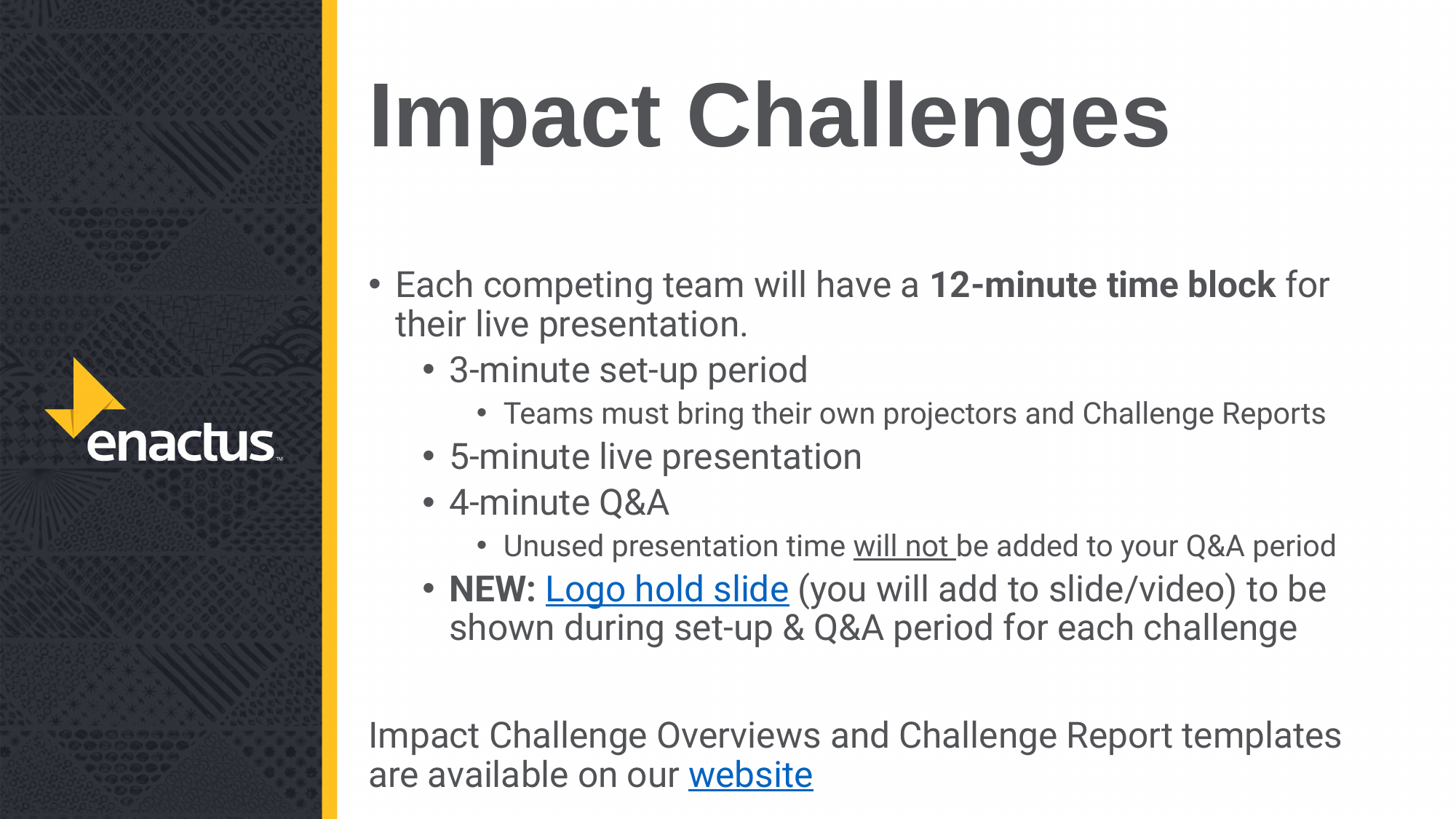

# Impact Challenges

Each competing team will have a 12-minute time block for their live presentation.
3-minute set-up period
Teams must bring their own projectors and Challenge Reports
5-minute live presentation
4-minute Q&A
Unused presentation time will not be added to your Q&A period
NEW: Logo hold slide (you will add to slide/video) to be shown during set-up & Q&A period for each challenge

Impact Challenge Overviews and Challenge Report templates are available on our website